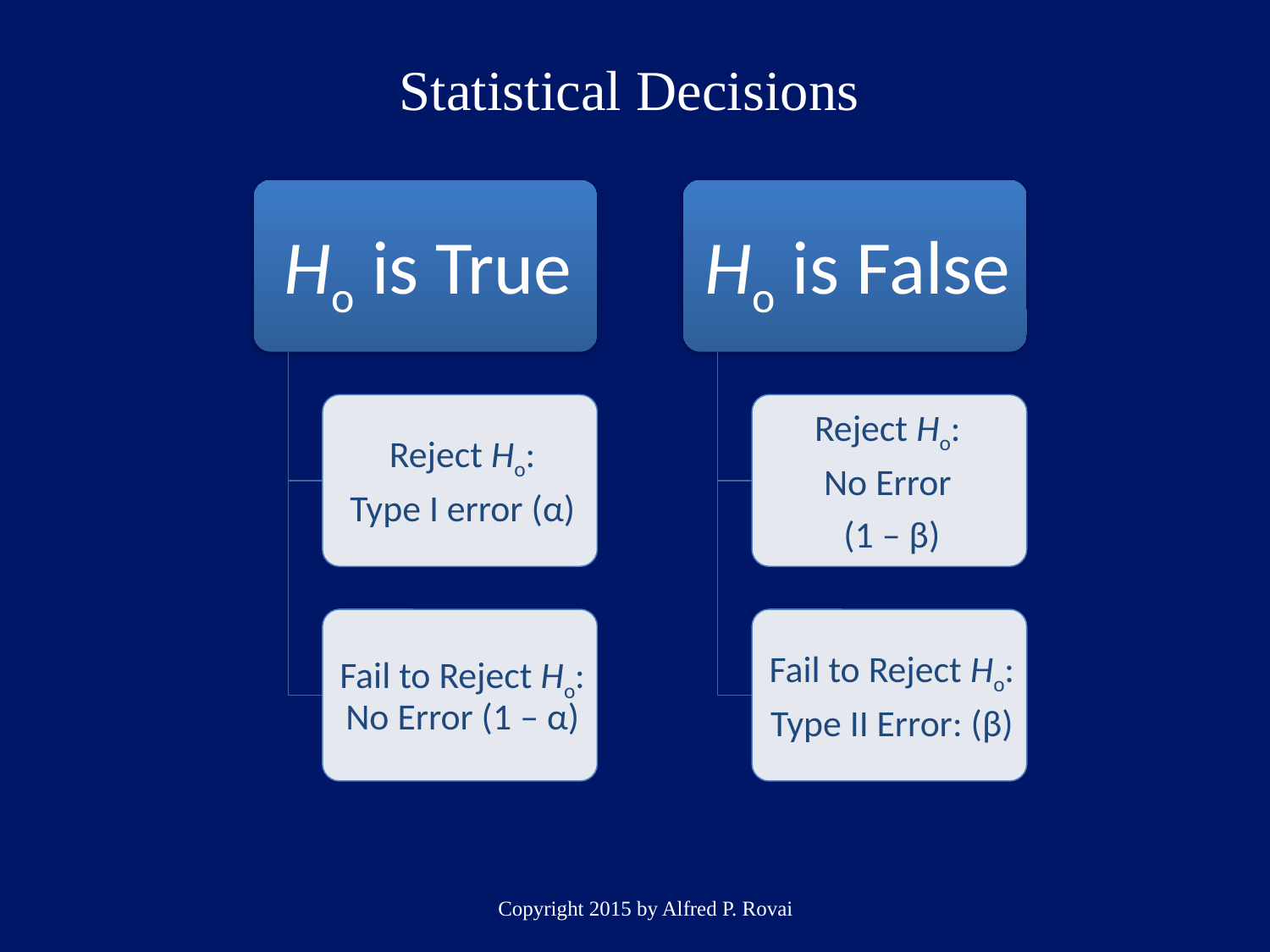

# Statistical Decisions
Ho is True
Reject Ho:
Type I error (α)
Fail to Reject Ho: No Error (1 – α)
Ho is False
Reject Ho:
No Error
(1 – β)
Fail to Reject Ho:
Type II Error: (β)

Copyright 2015 by Alfred P. Rovai